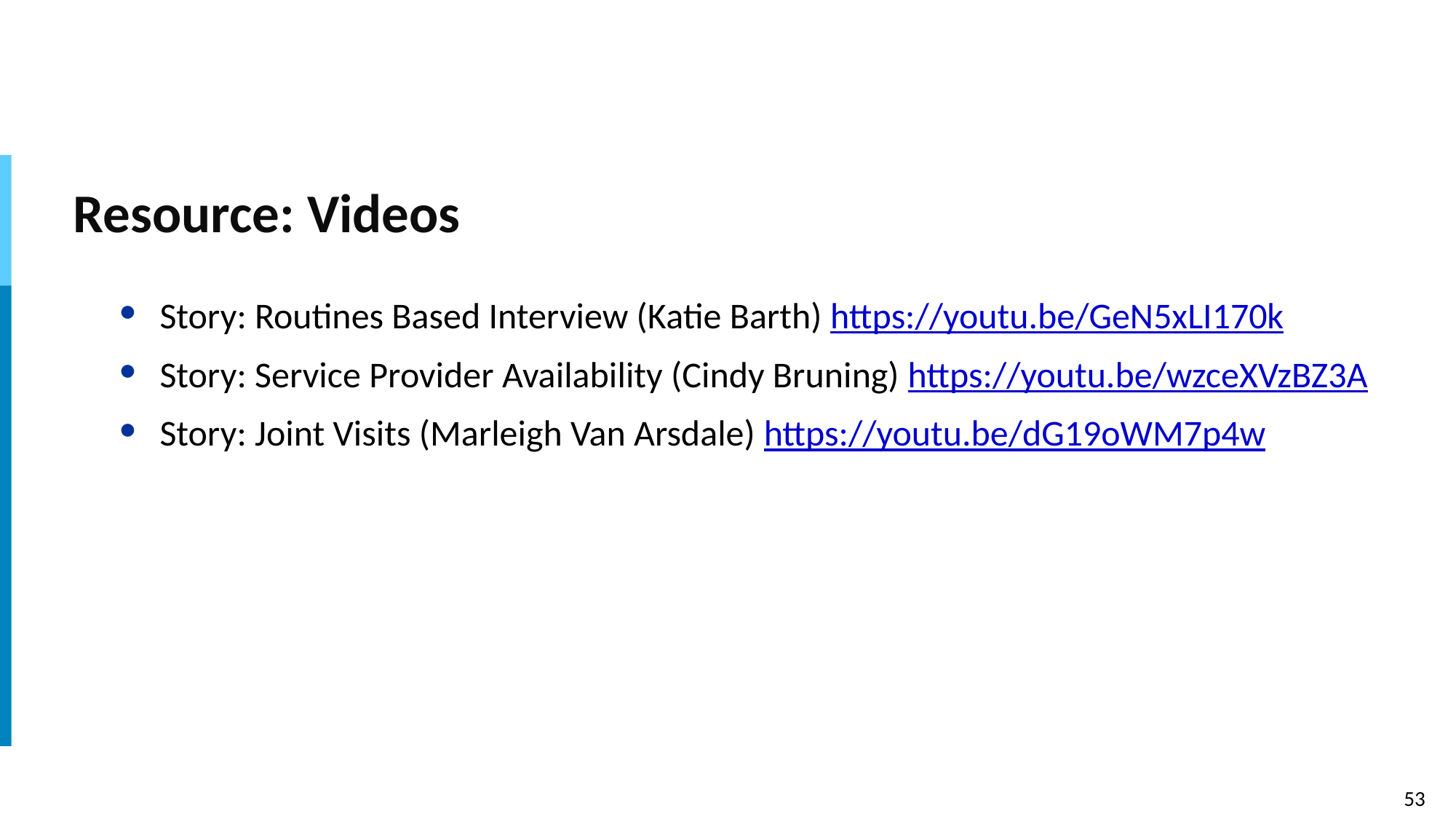

# Resource: Videos
Story: Routines Based Interview (Katie Barth) https://youtu.be/GeN5xLI170k
Story: Service Provider Availability (Cindy Bruning) https://youtu.be/wzceXVzBZ3A
Story: Joint Visits (Marleigh Van Arsdale) https://youtu.be/dG19oWM7p4w